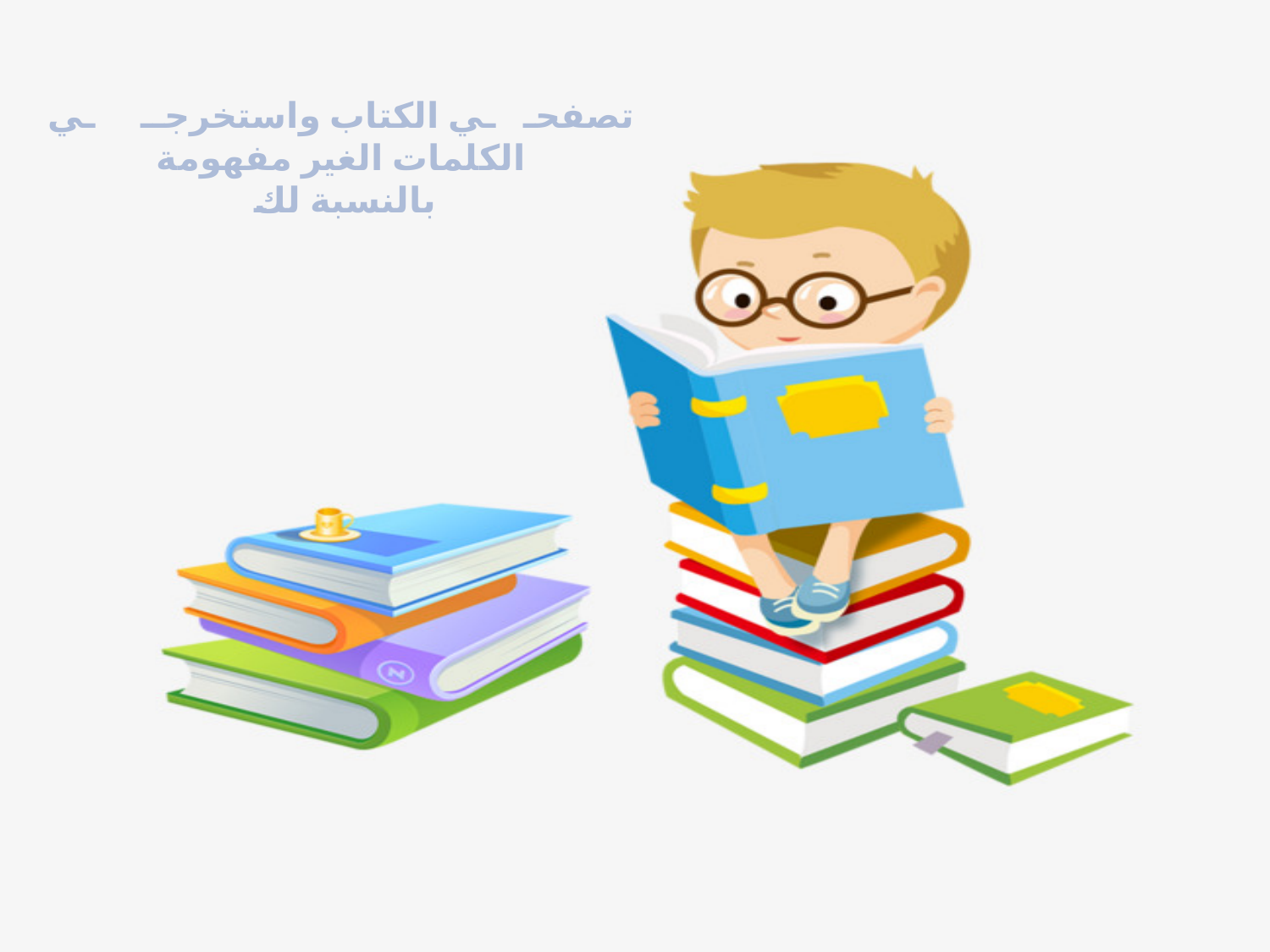

تصفحـ   ـي الكتاب واستخرجــ     ـي
 الكلمات الغير مفهومة
بالنسبة لك